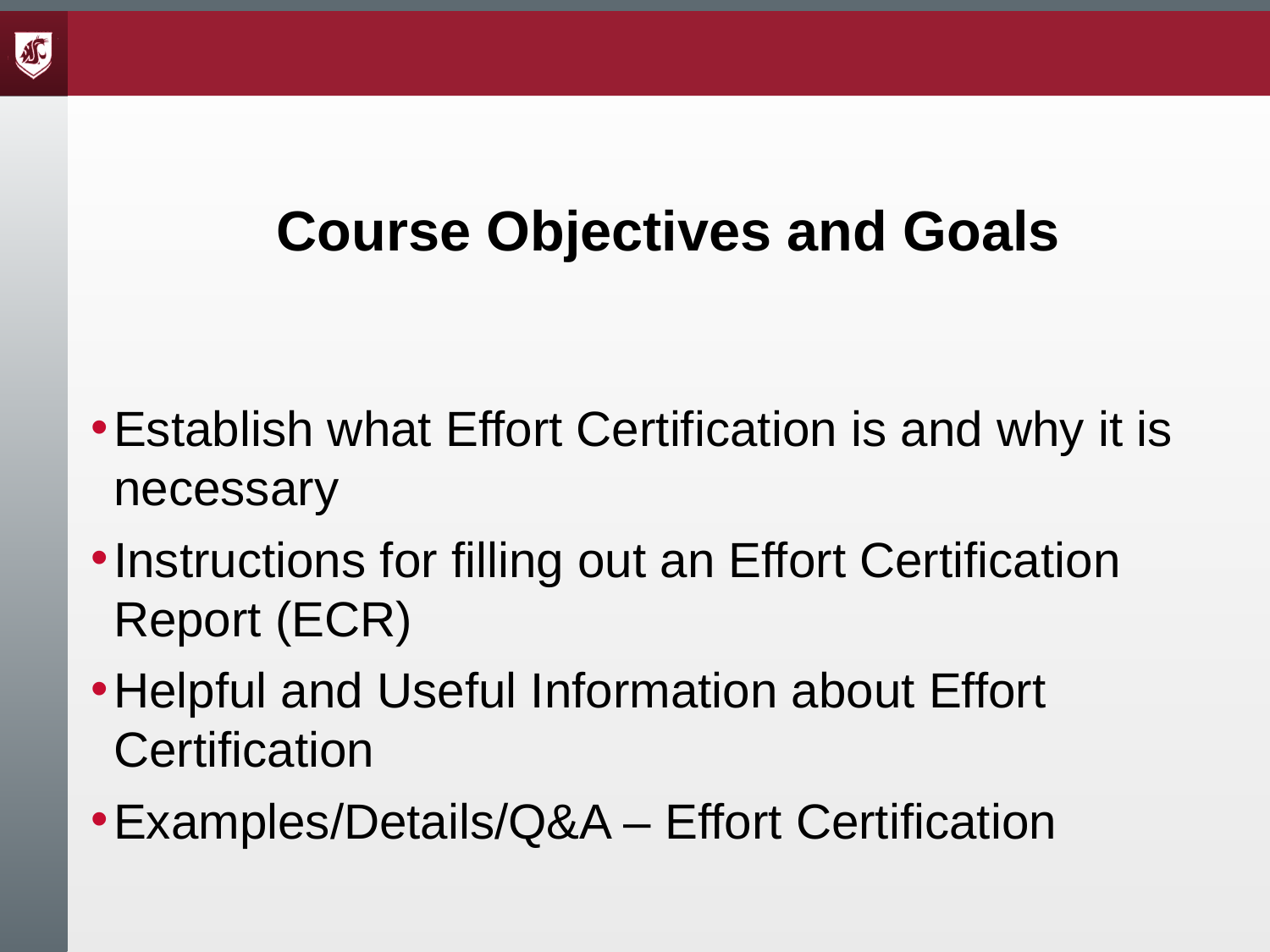

# Course Objectives and Goals

Establish what Effort Certification is and why it is necessary
Instructions for filling out an Effort Certification Report (ECR)
Helpful and Useful Information about Effort Certification
Examples/Details/Q&A – Effort Certification